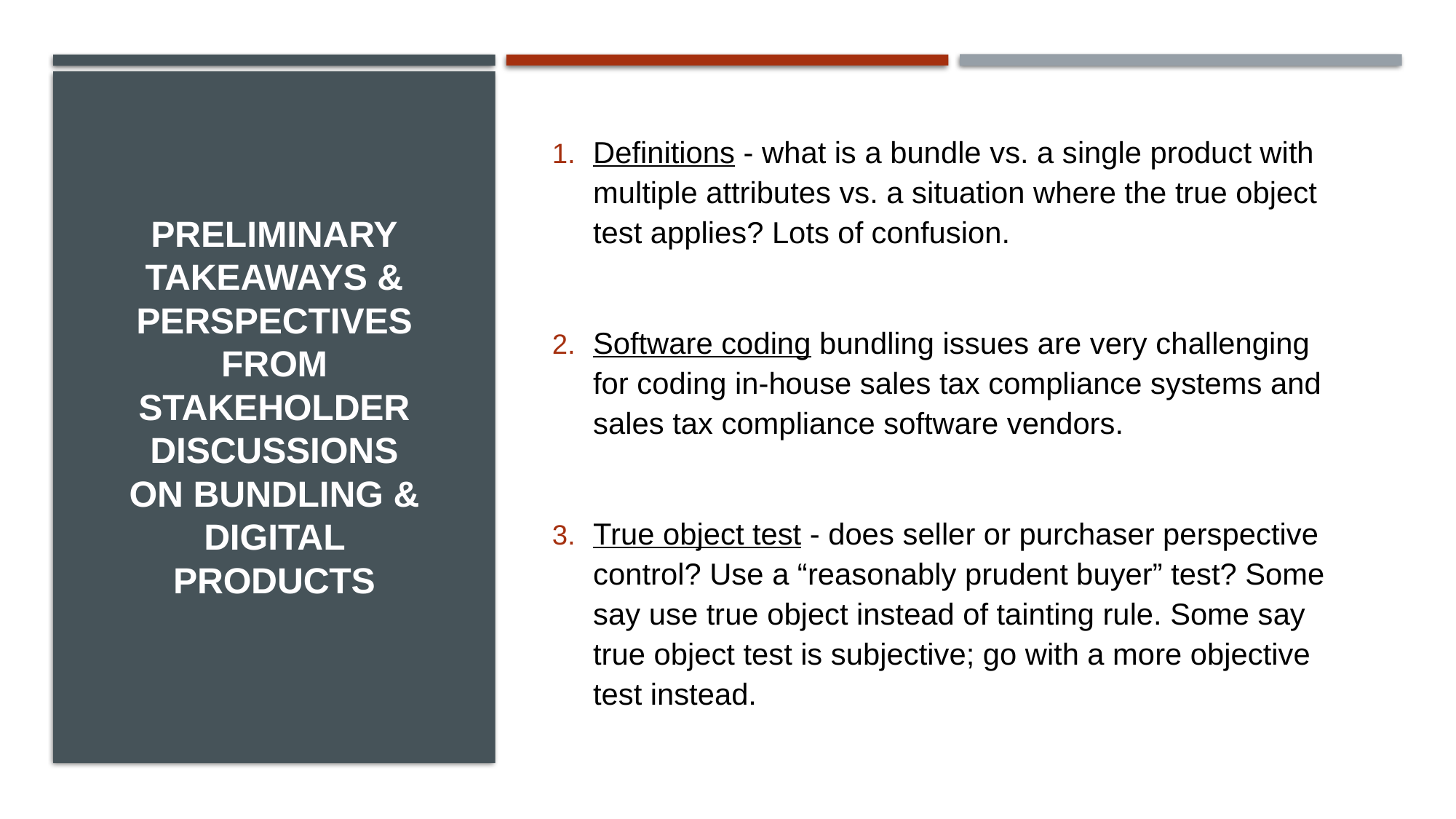

# preliminary Takeaways & Perspectives from Stakeholder discussions ON Bundling & Digital Products
Definitions - what is a bundle vs. a single product with multiple attributes vs. a situation where the true object test applies? Lots of confusion.

Software coding bundling issues are very challenging for coding in-house sales tax compliance systems and sales tax compliance software vendors.

True object test - does seller or purchaser perspective control? Use a “reasonably prudent buyer” test? Some say use true object instead of tainting rule. Some say true object test is subjective; go with a more objective test instead.